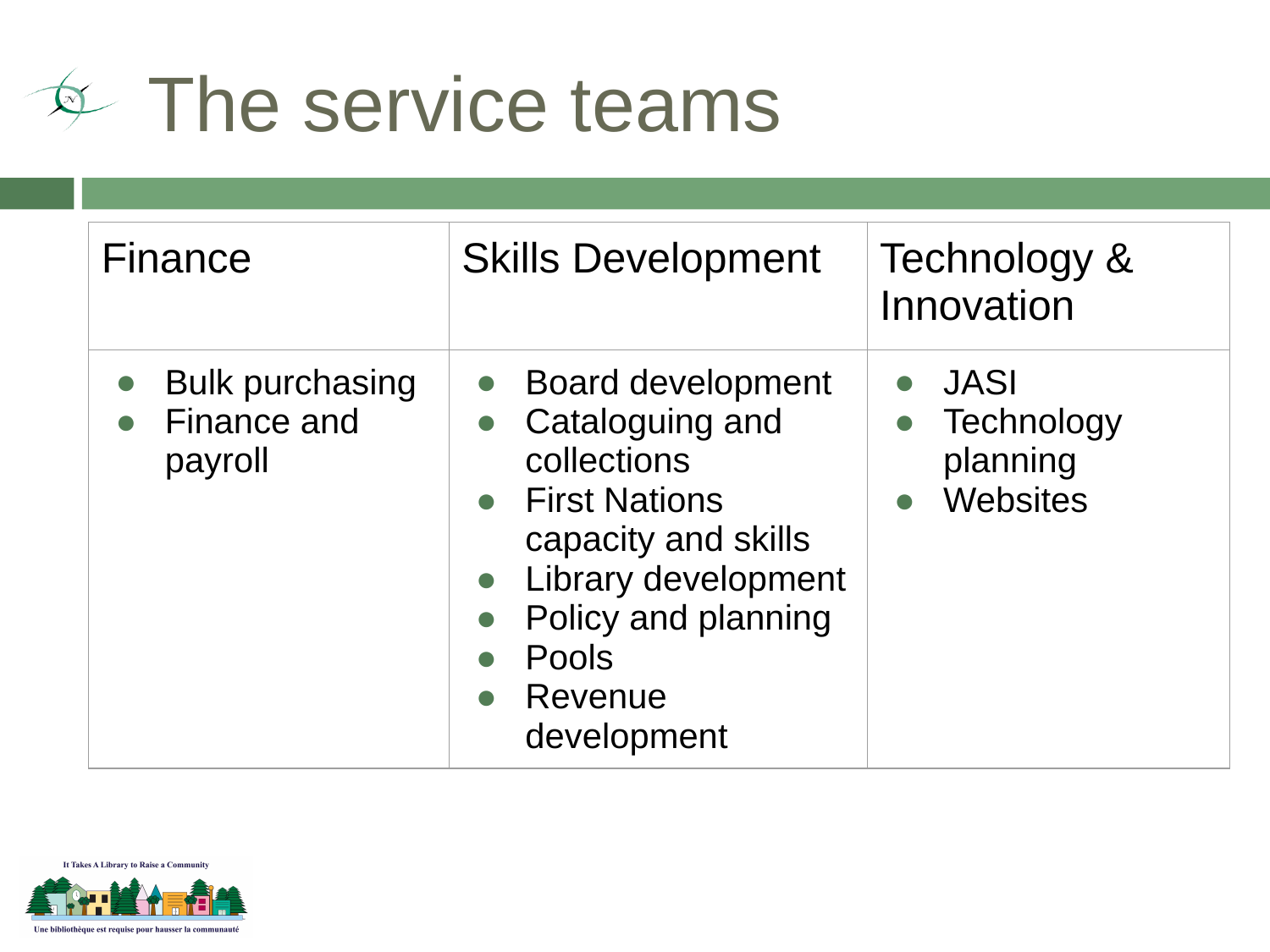

# The service teams
| Finance | Skills Development | Technology & Innovation |
| --- | --- | --- |
| Bulk purchasing Finance and payroll | Board development Cataloguing and collections First Nations capacity and skills Library development Policy and planning Pools Revenue development | JASI Technology planning Websites |